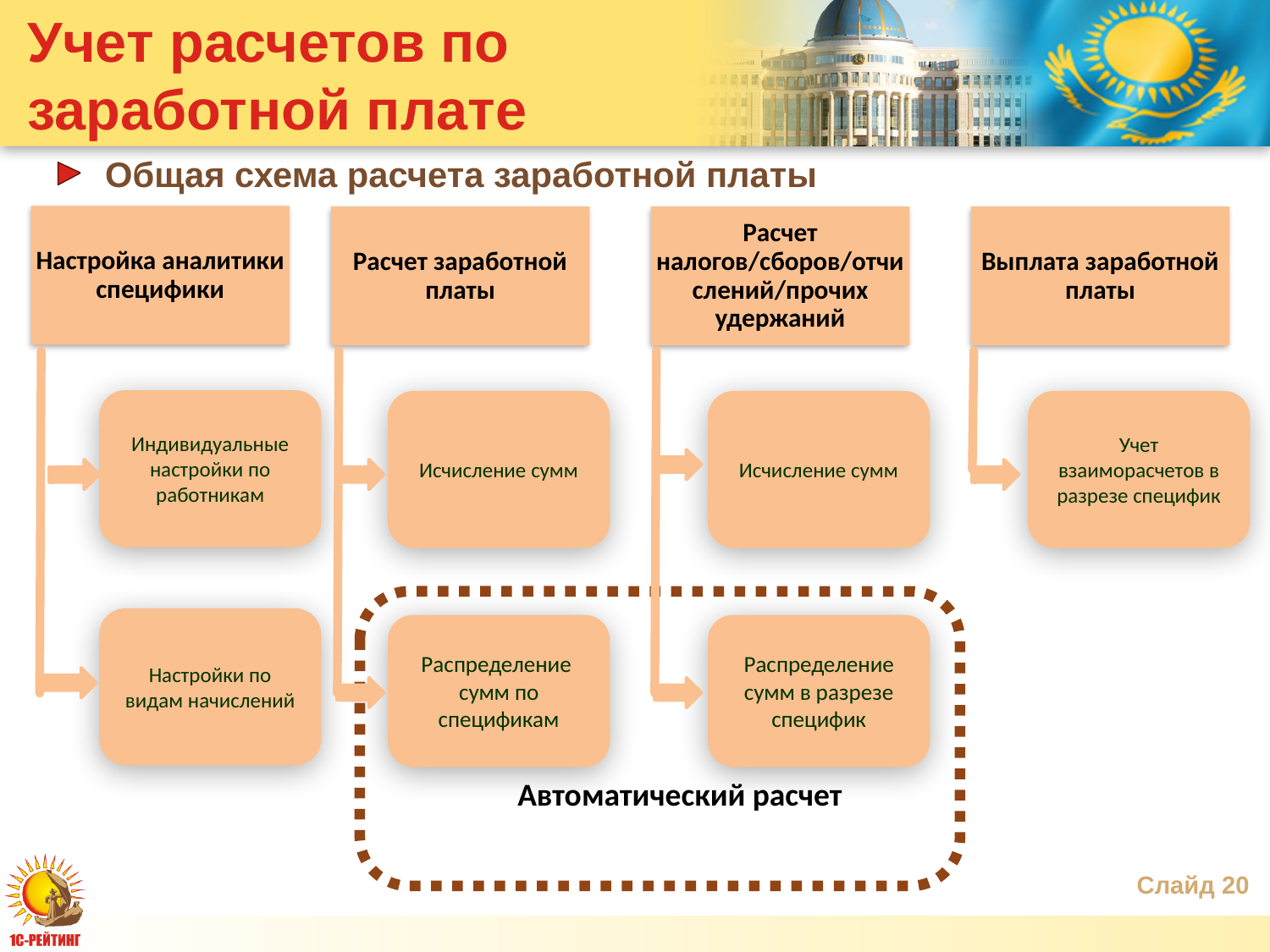

# Учет расчетов по заработной плате
Общая схема расчета заработной платы

Настройка аналитики специфики
Выплата заработной платы
Расчет заработной платы
Расчет налогов/сборов/отчислений/прочих удержаний
Индивидуальные настройки по работникам
Исчисление сумм
Исчисление сумм
Учет взаиморасчетов в разрезе специфик

Настройки по видам начислений
Распределение  сумм по спецификам
Распределение сумм в разрезе специфик

Автоматический расчет
Слайд 20